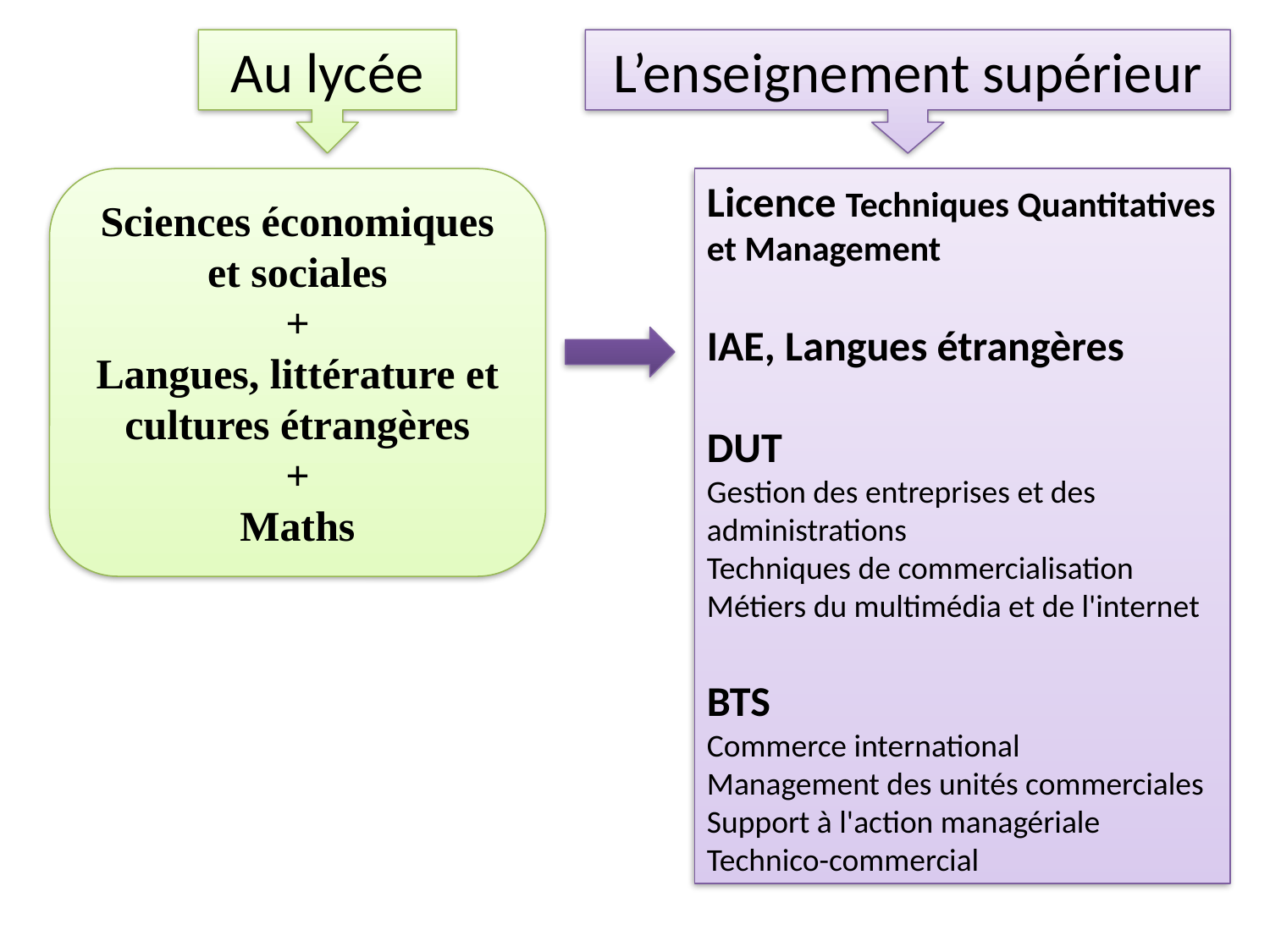

Au lycée
L’enseignement supérieur
Sciences économiques et sociales
+
Langues, littérature et cultures étrangères
+
Maths
Licence Techniques Quantitatives et Management

IAE, Langues étrangères

DUT
Gestion des entreprises et des administrations
Techniques de commercialisation
Métiers du multimédia et de l'internet

BTS
Commerce international
Management des unités commerciales
Support à l'action managériale
Technico-commercial